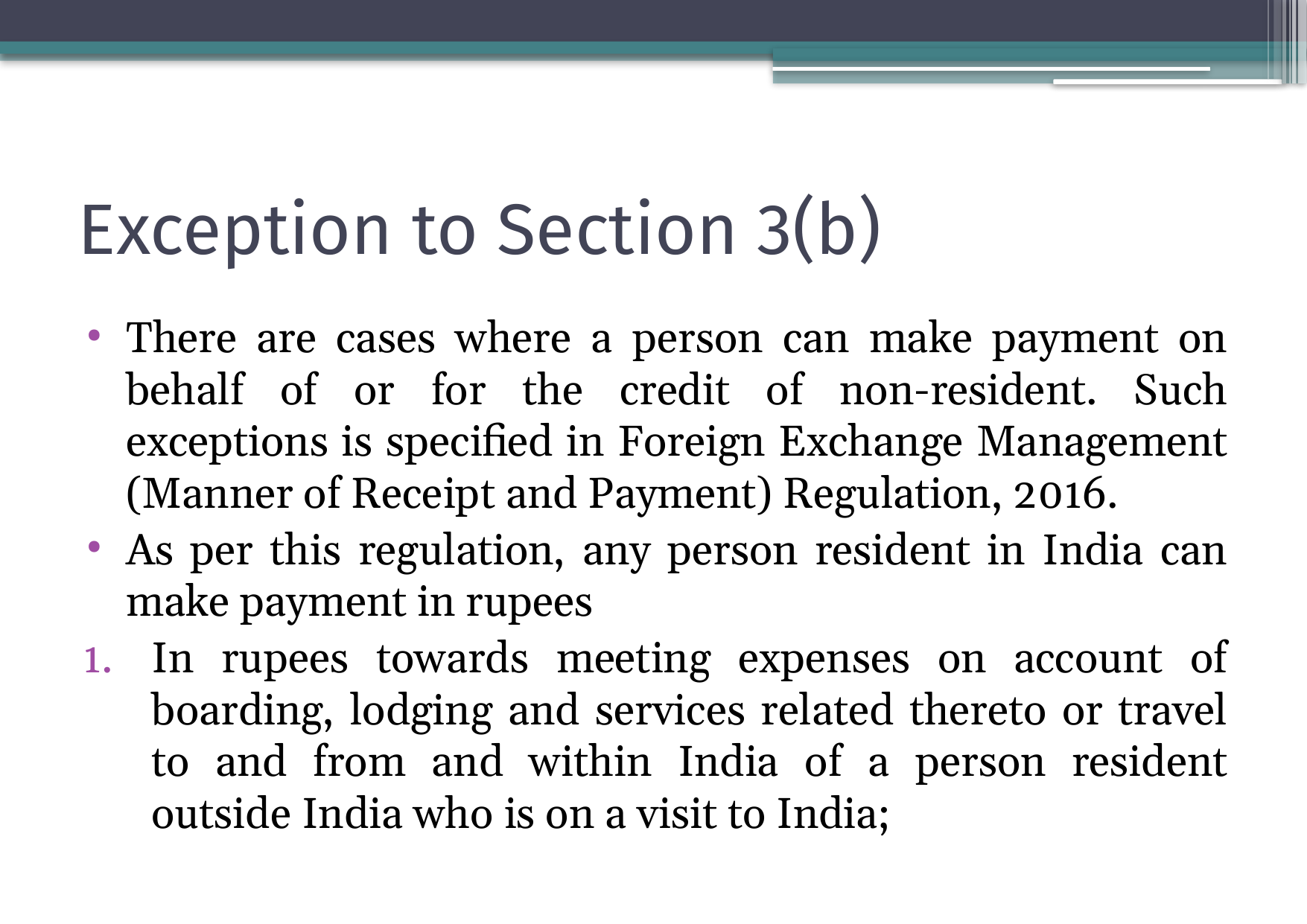

# Exception to Section 3(b)
There are cases where a person can make payment on behalf of or for the credit of non-resident. Such exceptions is specified in Foreign Exchange Management (Manner of Receipt and Payment) Regulation, 2016.
As per this regulation, any person resident in India can make payment in rupees
In rupees towards meeting expenses on account of boarding, lodging and services related thereto or travel to and from and within India of a person resident outside India who is on a visit to India;